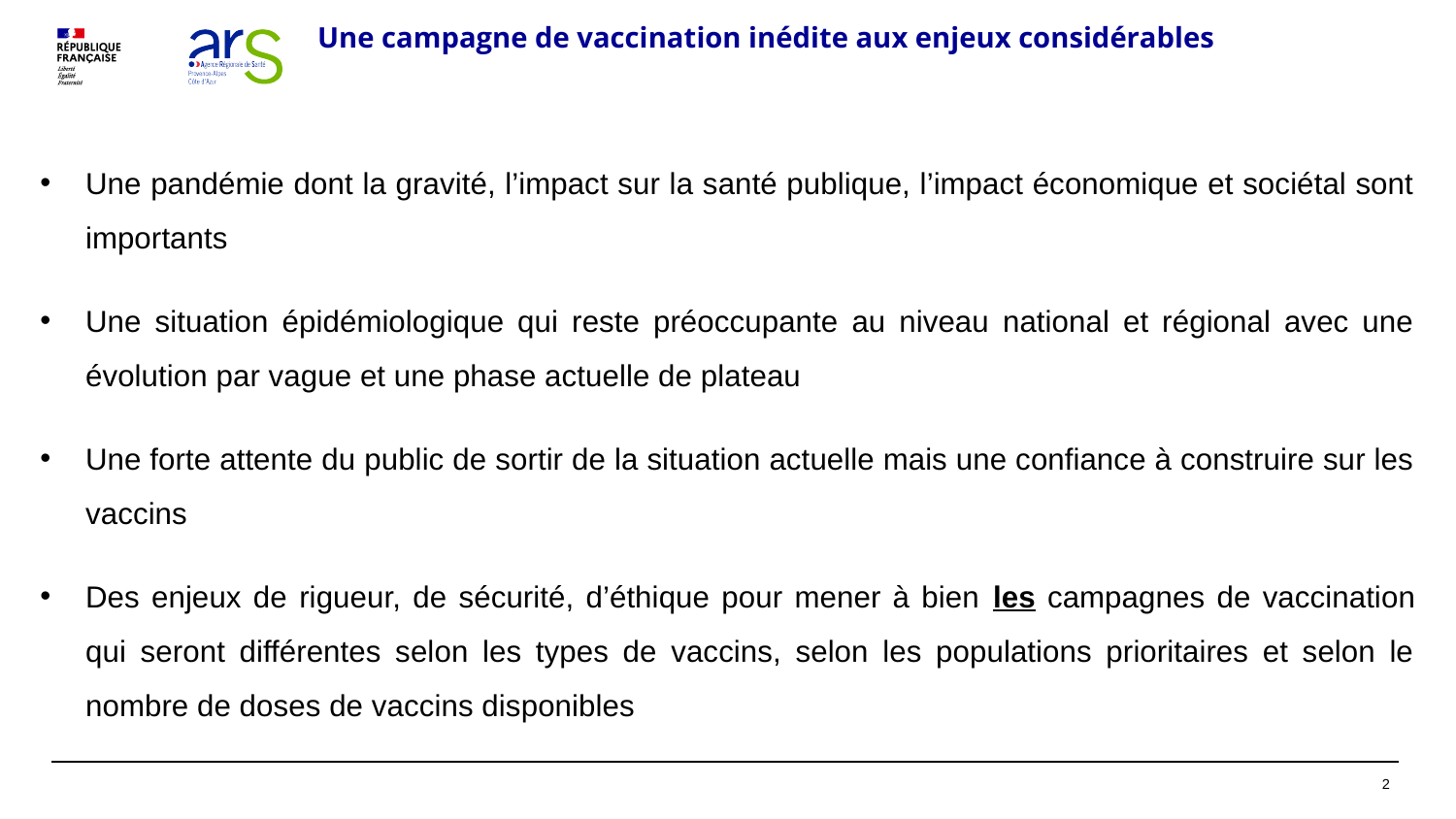

# Une campagne de vaccination inédite aux enjeux considérables
Une pandémie dont la gravité, l’impact sur la santé publique, l’impact économique et sociétal sont importants
Une situation épidémiologique qui reste préoccupante au niveau national et régional avec une évolution par vague et une phase actuelle de plateau
Une forte attente du public de sortir de la situation actuelle mais une confiance à construire sur les vaccins
Des enjeux de rigueur, de sécurité, d’éthique pour mener à bien les campagnes de vaccination qui seront différentes selon les types de vaccins, selon les populations prioritaires et selon le nombre de doses de vaccins disponibles